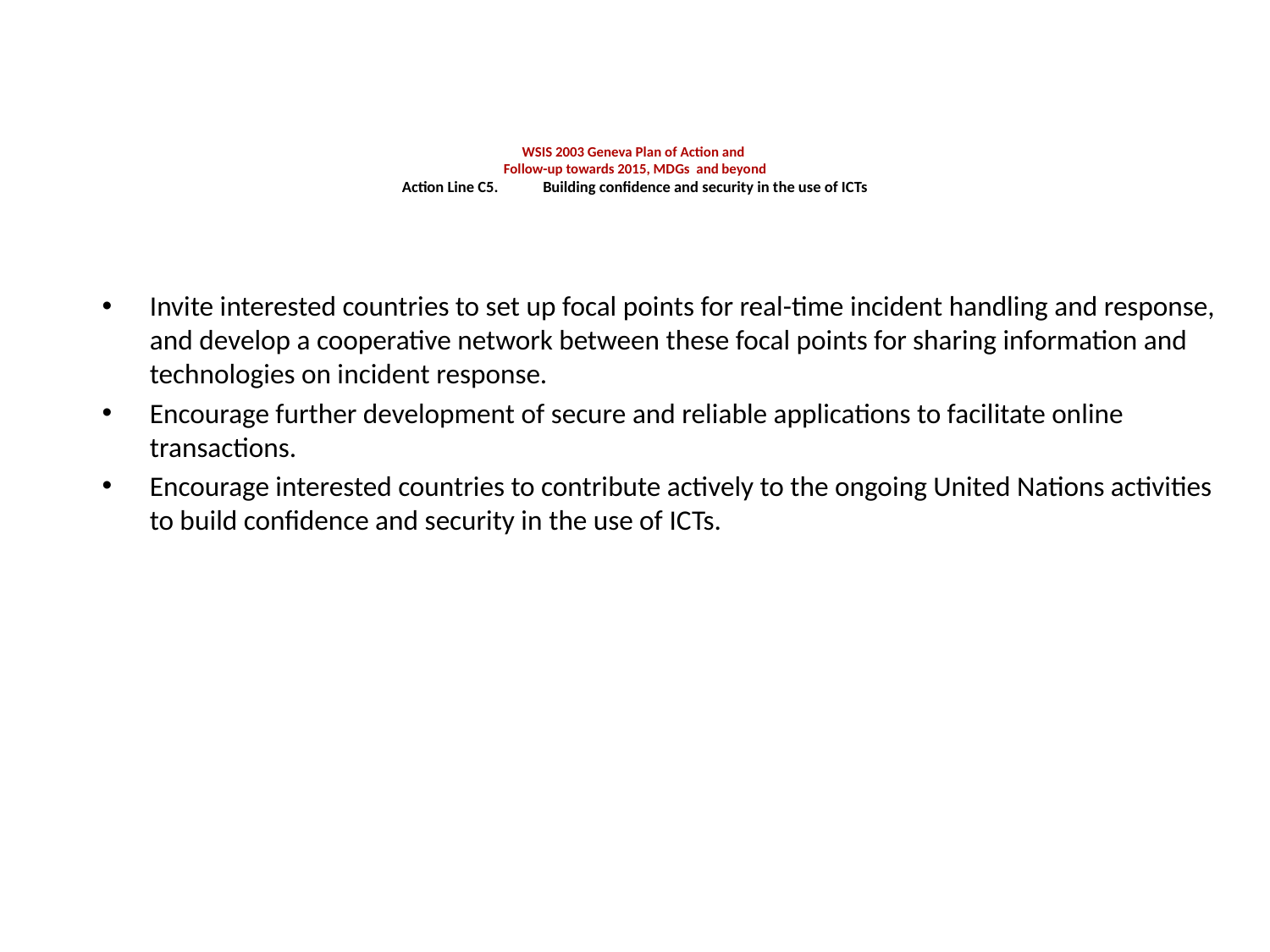

# WSIS 2003 Geneva Plan of Action and Follow-up towards 2015, MDGs  and beyond Action Line C5.	Building confidence and security in the use of ICTs
Invite interested countries to set up focal points for real-time incident handling and response, and develop a cooperative network between these focal points for sharing information and technologies on incident response.
Encourage further development of secure and reliable applications to facilitate online transactions.
Encourage interested countries to contribute actively to the ongoing United Nations activities to build confidence and security in the use of ICTs.